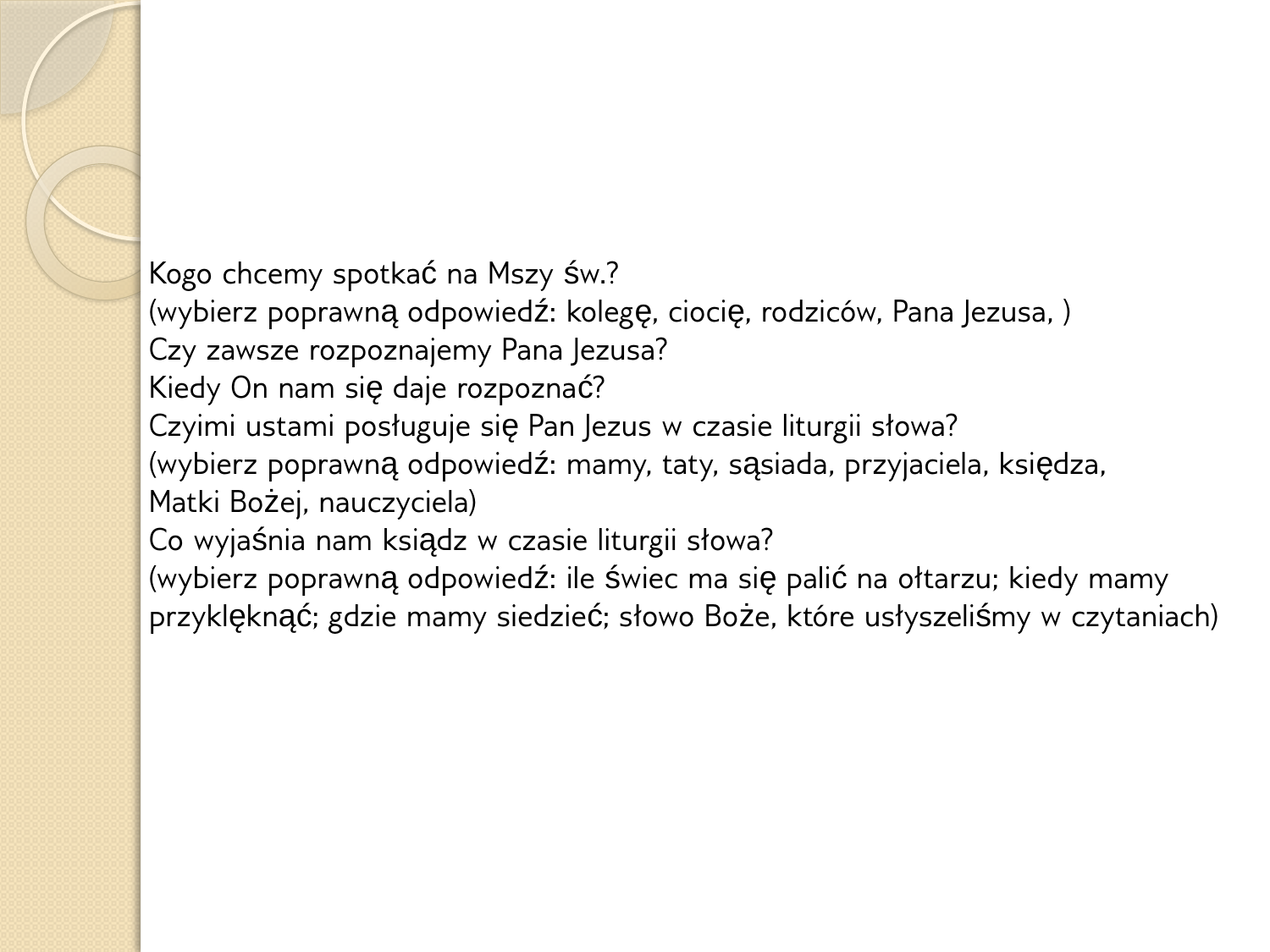

Kogo chcemy spotkać na Mszy św.?
(wybierz poprawną odpowiedź: kolegę, ciocię, rodziców, Pana Jezusa, )
Czy zawsze rozpoznajemy Pana Jezusa?
Kiedy On nam się daje rozpoznać?
Czyimi ustami posługuje się Pan Jezus w czasie liturgii słowa?
(wybierz poprawną odpowiedź: mamy, taty, sąsiada, przyjaciela, księdza,
Matki Bożej, nauczyciela)
Co wyjaśnia nam ksiądz w czasie liturgii słowa?
(wybierz poprawną odpowiedź: ile świec ma się palić na ołtarzu; kiedy mamy
przyklęknąć; gdzie mamy siedzieć; słowo Boże, które usłyszeliśmy w czytaniach)